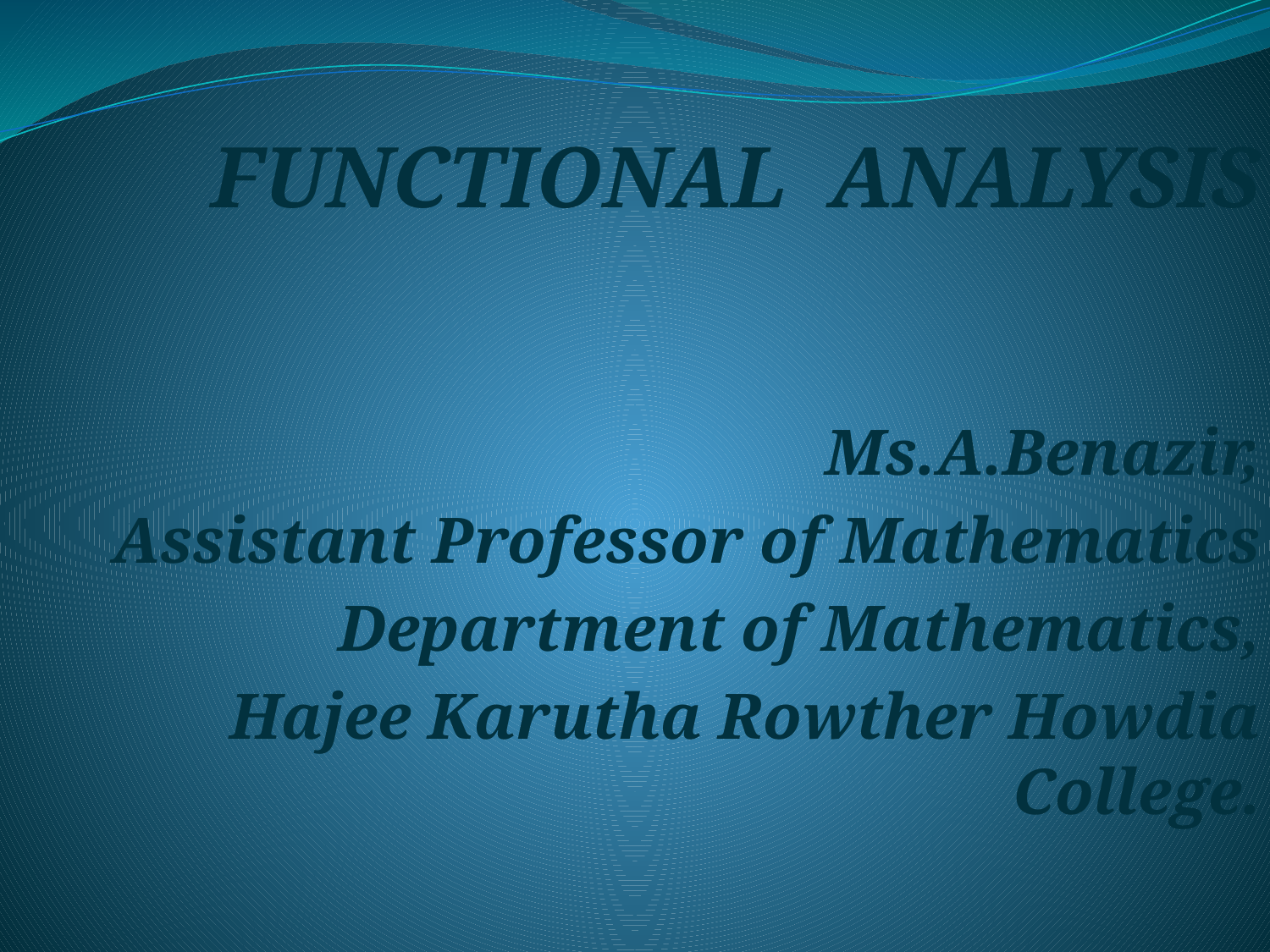

FUNCTIONAL  ANALYSIS

Ms.A.Benazir,
Assistant Professor of Mathematics
Department of Mathematics,
Hajee Karutha Rowther Howdia College.